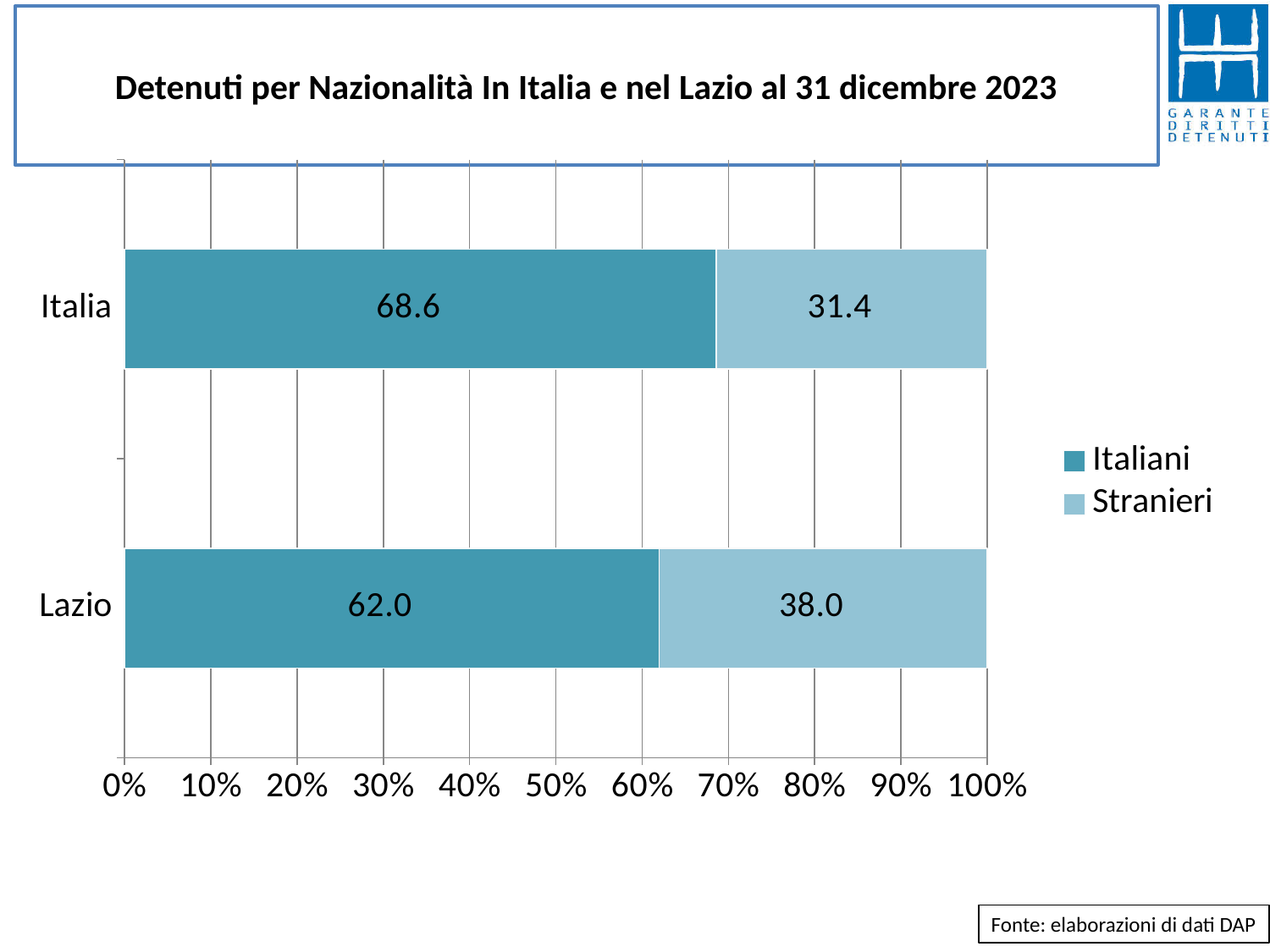

# Detenuti per Nazionalità In Italia e nel Lazio al 31 dicembre 2023

### Chart

| Category | Italiani | Stranieri |
|---|---|---|
| Lazio | 61.97032277803274 | 38.02967722196726 |
| Italia | 68.59688195991092 | 31.403118040089083 |
Fonte: elaborazioni di dati DAP